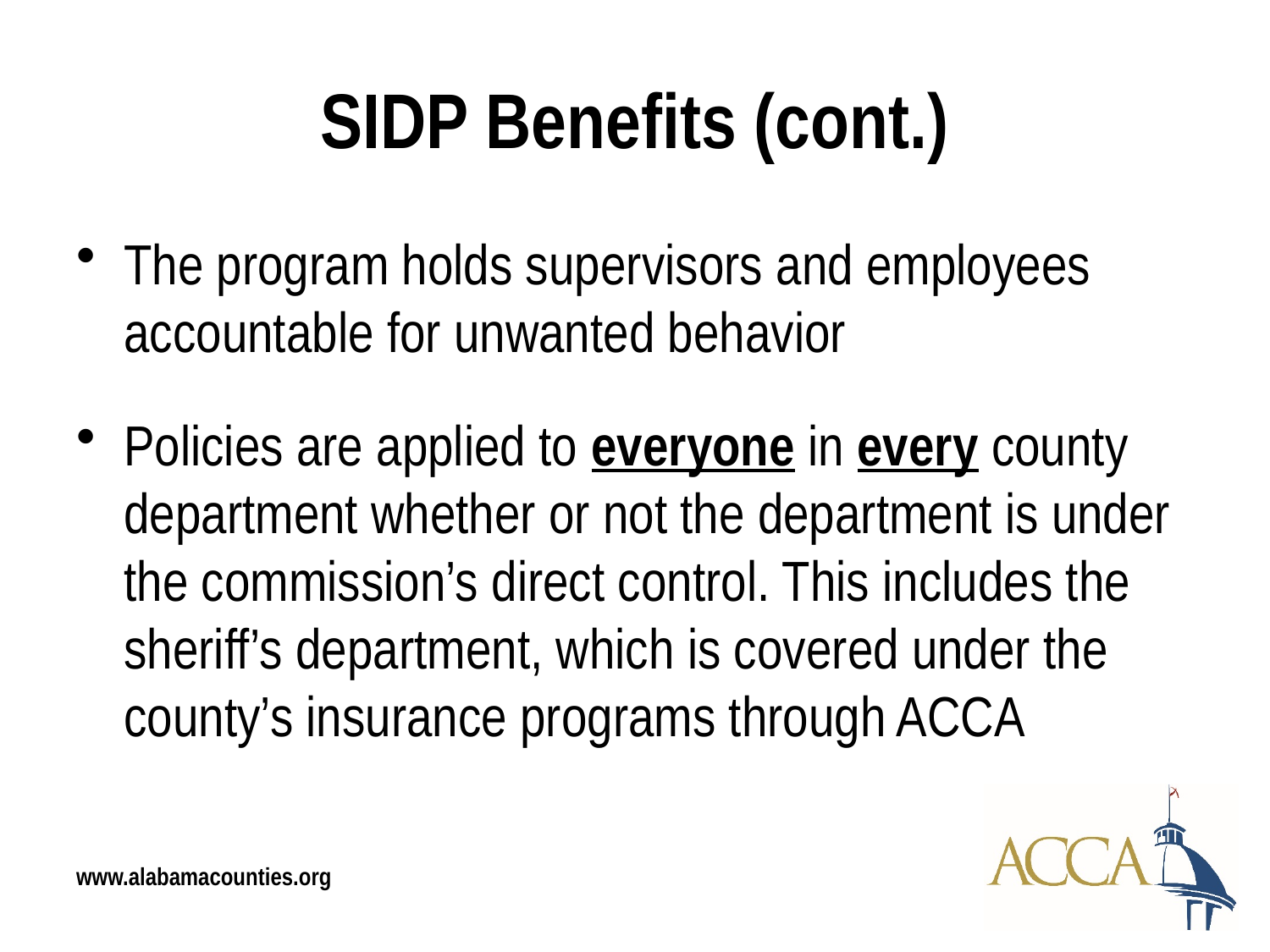

# SIDP Benefits (cont.)
The program holds supervisors and employees accountable for unwanted behavior

Policies are applied to everyone in every county department whether or not the department is under the commission’s direct control. This includes the sheriff’s department, which is covered under the county’s insurance programs through ACCA

www.alabamacounties.org